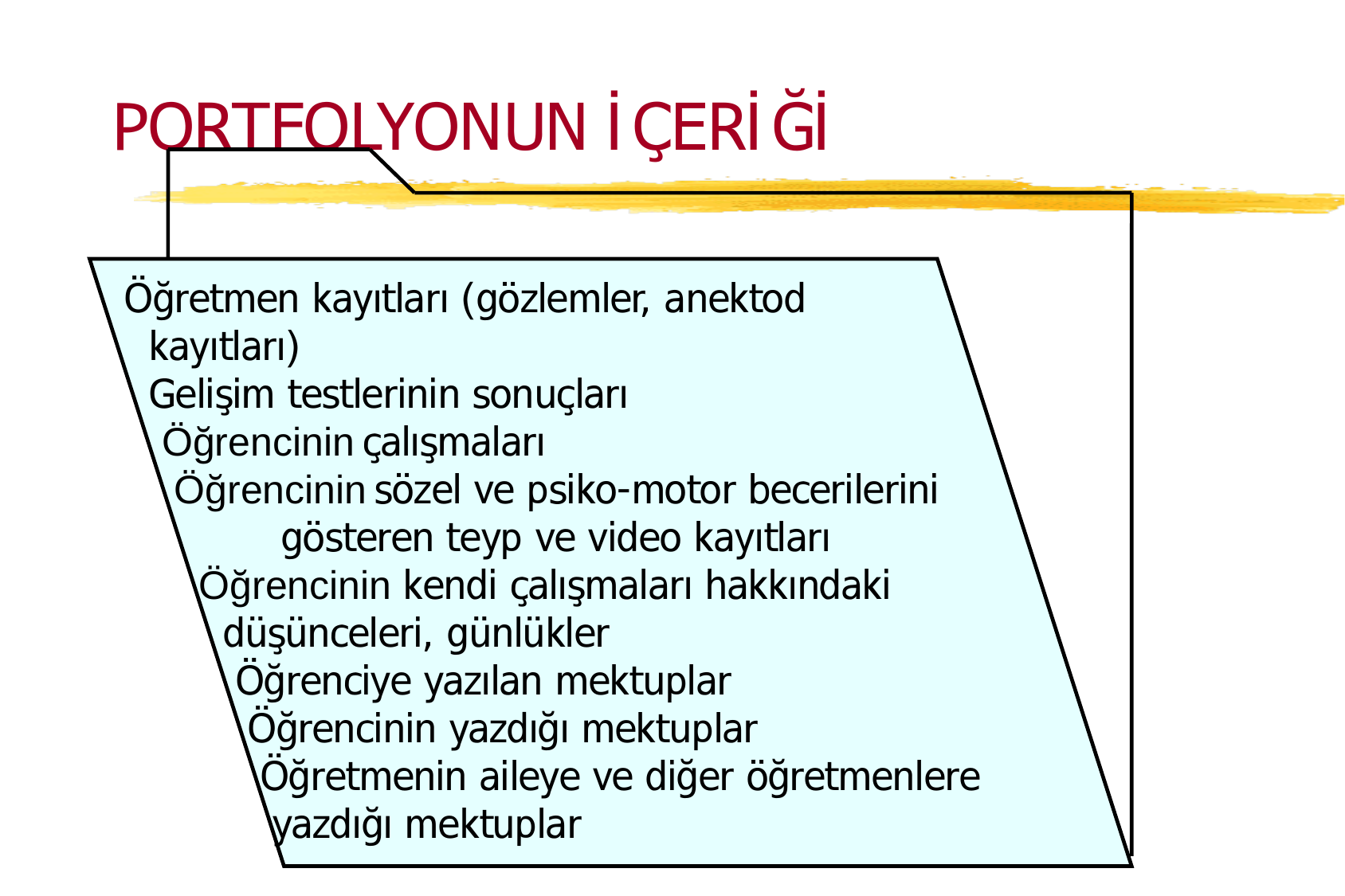

# PORTFOLYONUN İÇERİĞİ

 Öğretmen kayıtları (gözlemler, anektod
   kayıtları)
   Gelişim testlerinin sonuçları
 	Öğrencinin çalışmaları
 	 Öğrencinin sözel ve psiko-motor becerilerini
        	gösteren teyp ve video kayıtları
 	   Öğrencinin kendi çalışmaları hakkındaki
         düşünceleri, günlükler
          Öğrenciye yazılan mektuplar
           Öğrencinin yazdığı mektuplar
            Öğretmenin aileye ve diğer öğretmenlere
             yazdığı mektuplar